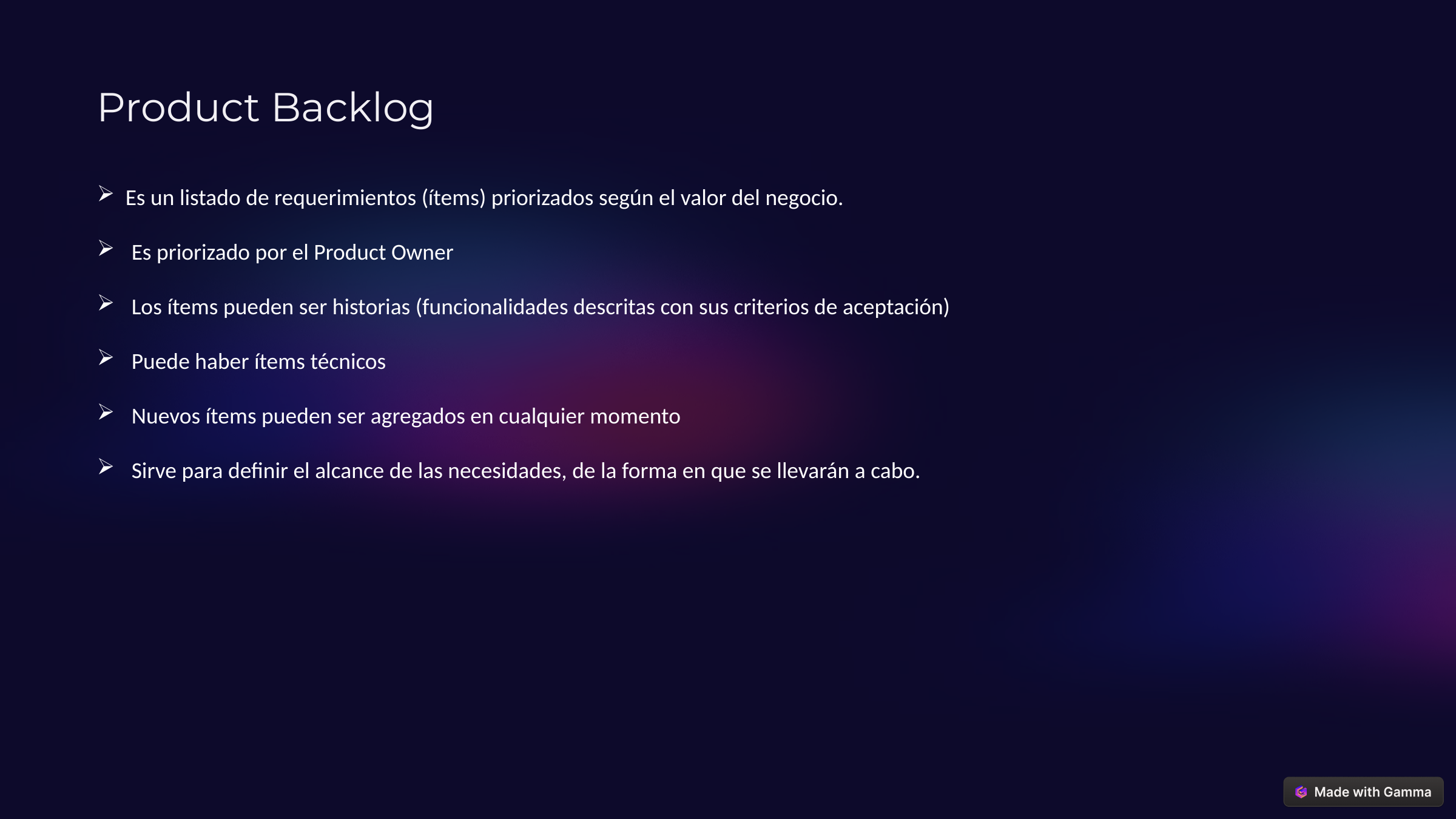

Product Backlog
Es un listado de requerimientos (ítems) priorizados según el valor del negocio.
Es priorizado por el Product Owner
Los ítems pueden ser historias (funcionalidades descritas con sus criterios de aceptación)
Puede haber ítems técnicos
Nuevos ítems pueden ser agregados en cualquier momento
Sirve para definir el alcance de las necesidades, de la forma en que se llevarán a cabo.